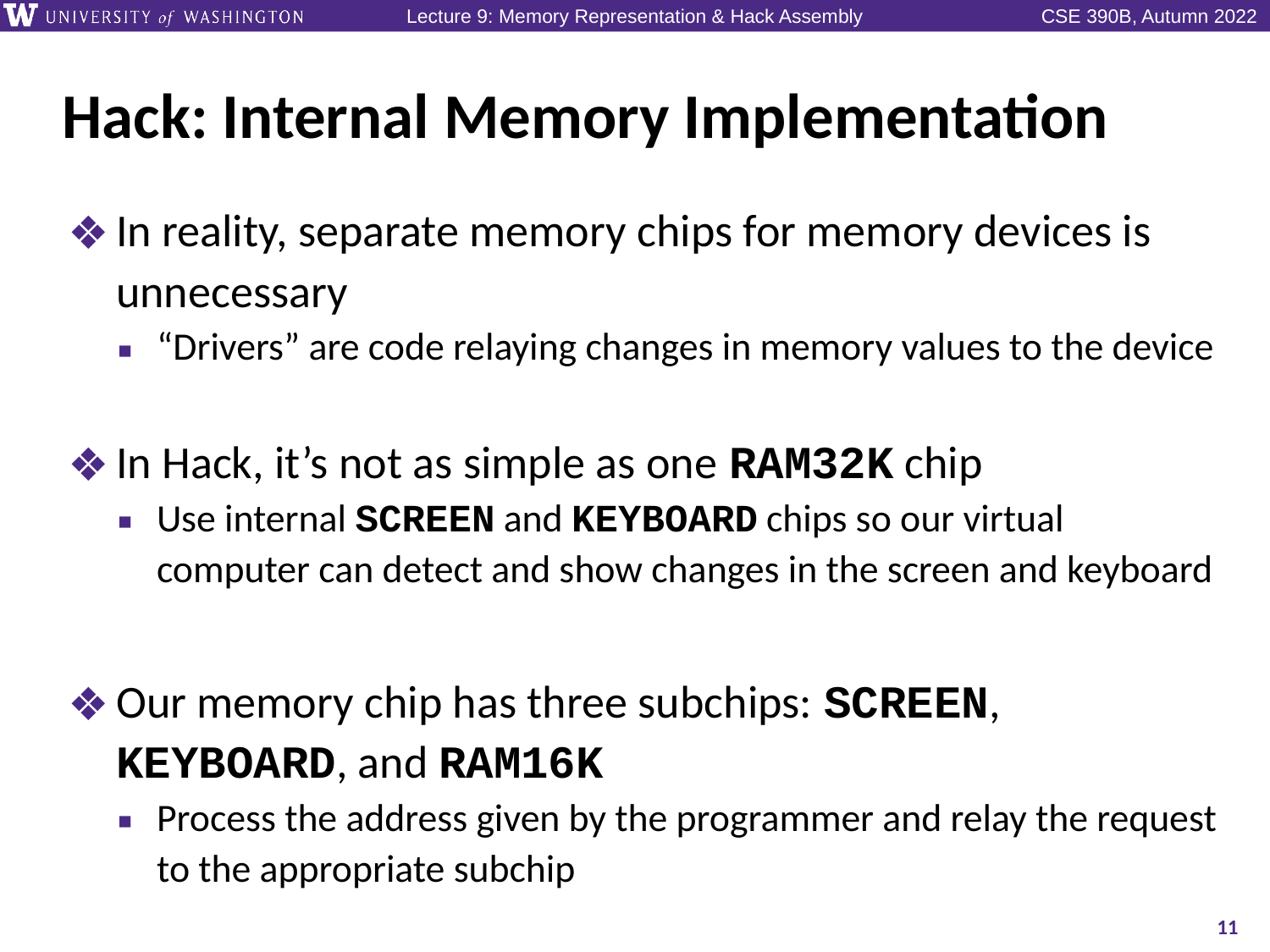

# Hack: Internal Memory Implementation
In reality, separate memory chips for memory devices is unnecessary
“Drivers” are code relaying changes in memory values to the device

In Hack, it’s not as simple as one RAM32K chip
Use internal SCREEN and KEYBOARD chips so our virtual computer can detect and show changes in the screen and keyboard

Our memory chip has three subchips: SCREEN, KEYBOARD, and RAM16K
Process the address given by the programmer and relay the request to the appropriate subchip

11